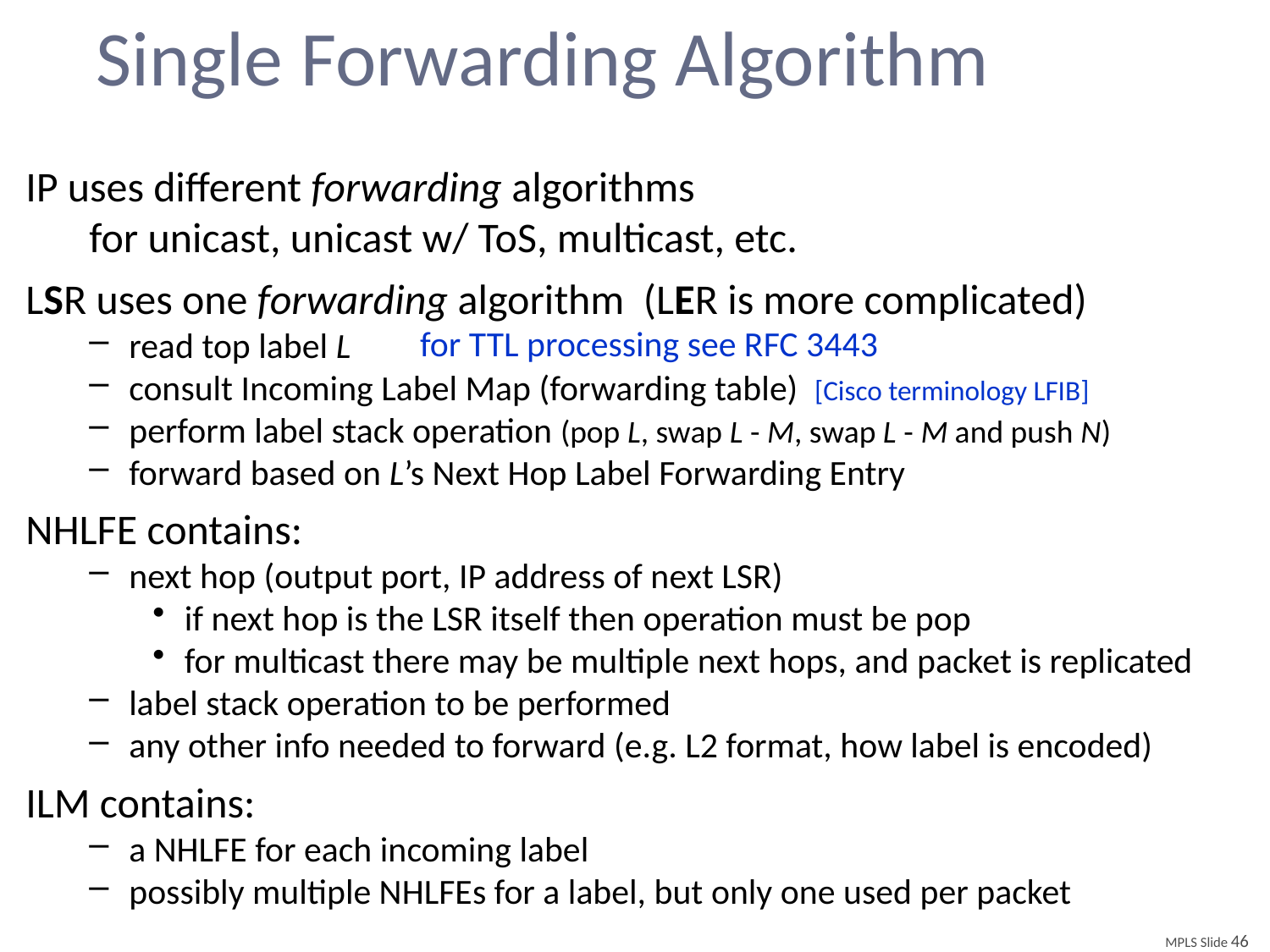

# Single Forwarding Algorithm
IP uses different forwarding algorithms
for unicast, unicast w/ ToS, multicast, etc.
LSR uses one forwarding algorithm  (LER is more complicated)
read top label L
consult Incoming Label Map (forwarding table)  [Cisco terminology LFIB]
perform label stack operation (pop L, swap L - M, swap L - M and push N)
forward based on L’s Next Hop Label Forwarding Entry
NHLFE contains:
next hop (output port, IP address of next LSR)
if next hop is the LSR itself then operation must be pop
for multicast there may be multiple next hops, and packet is replicated
label stack operation to be performed
any other info needed to forward (e.g. L2 format, how label is encoded)
ILM contains:
a NHLFE for each incoming label
possibly multiple NHLFEs for a label, but only one used per packet

for TTL processing see RFC 3443